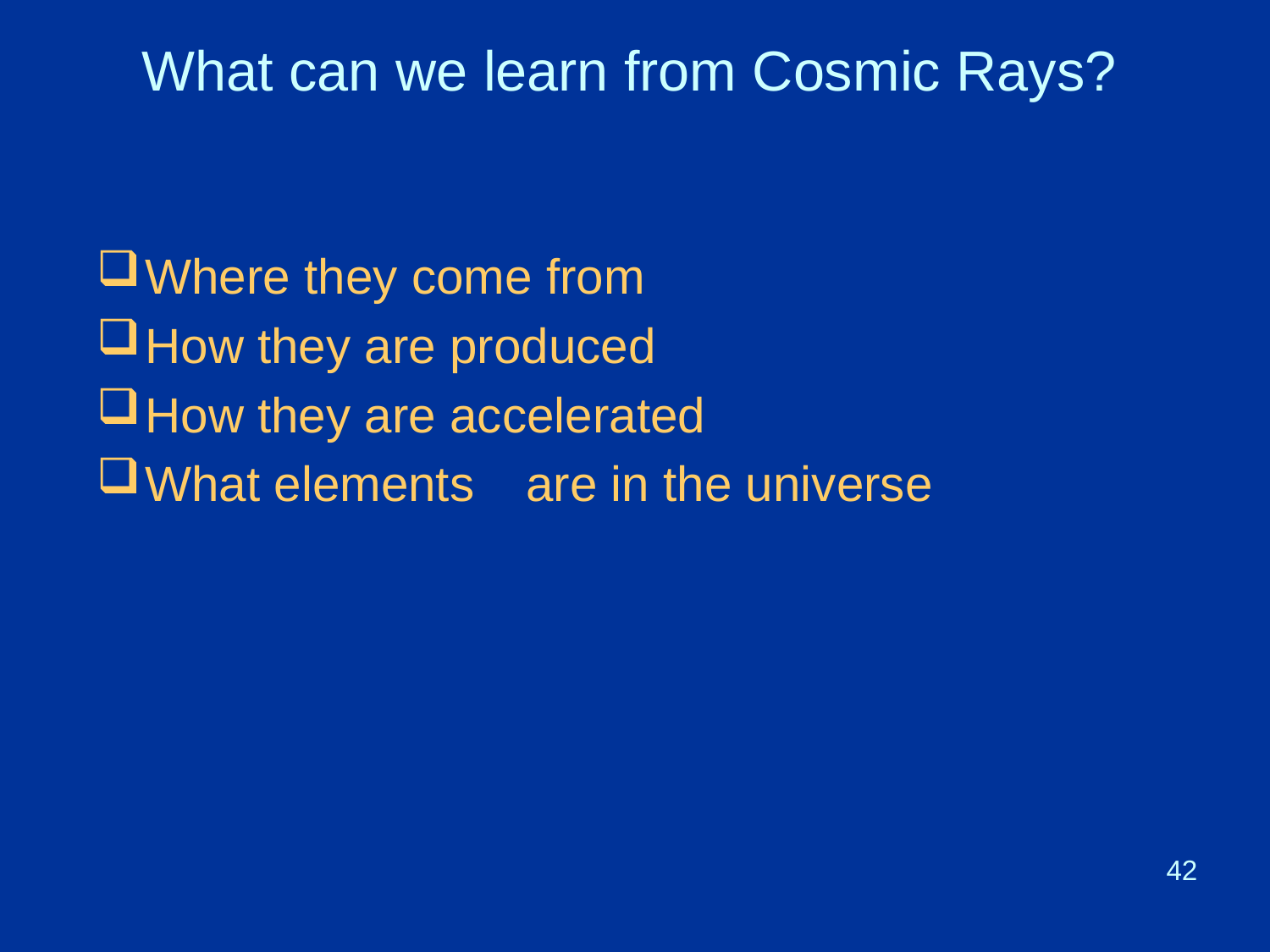

# What can we learn from Cosmic Rays?

Where they come from
How they are produced
How they are accelerated
What elements	are in the universe